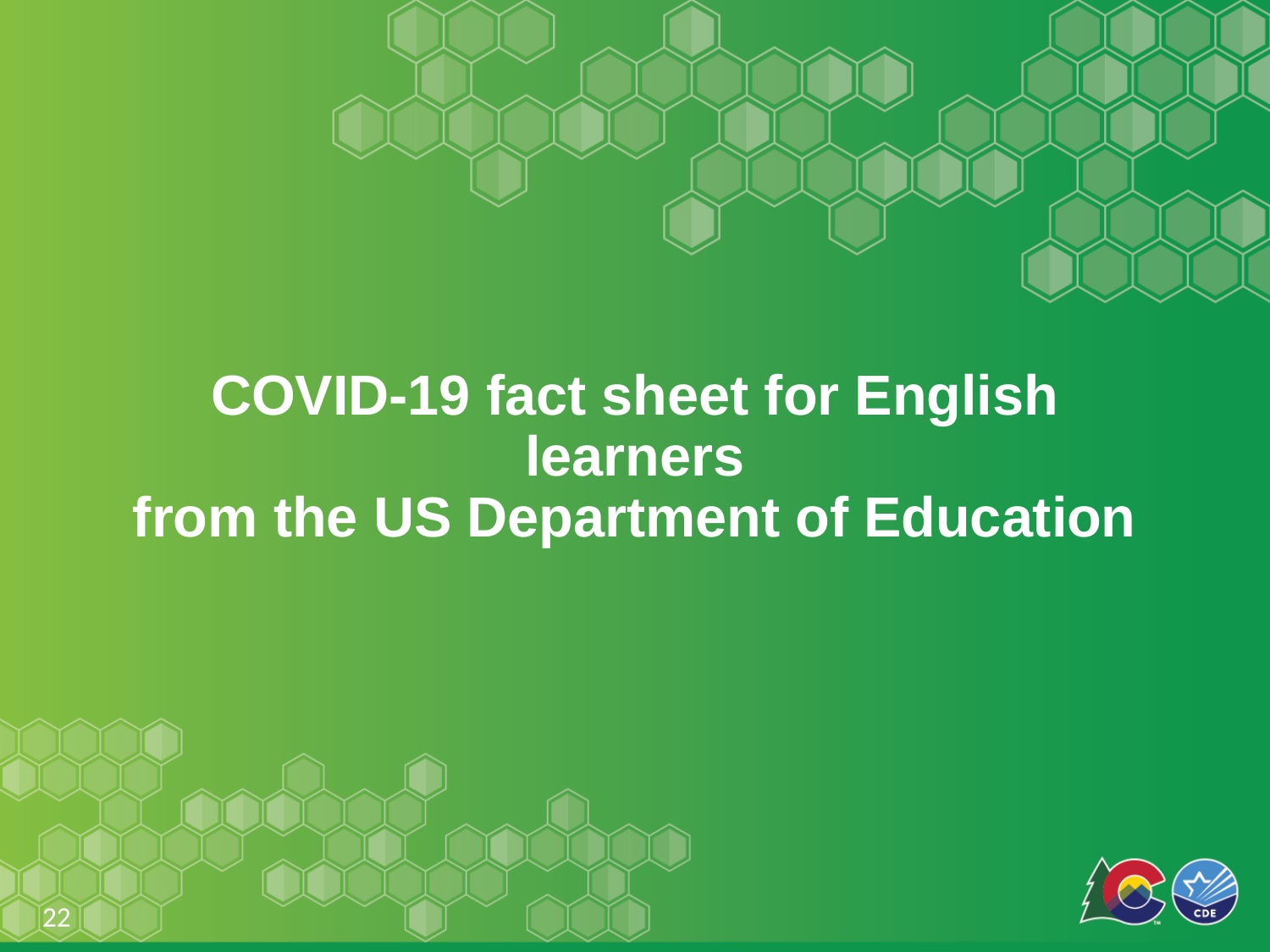

# COVID-19 fact sheet for English learners from the US Department of Education
22